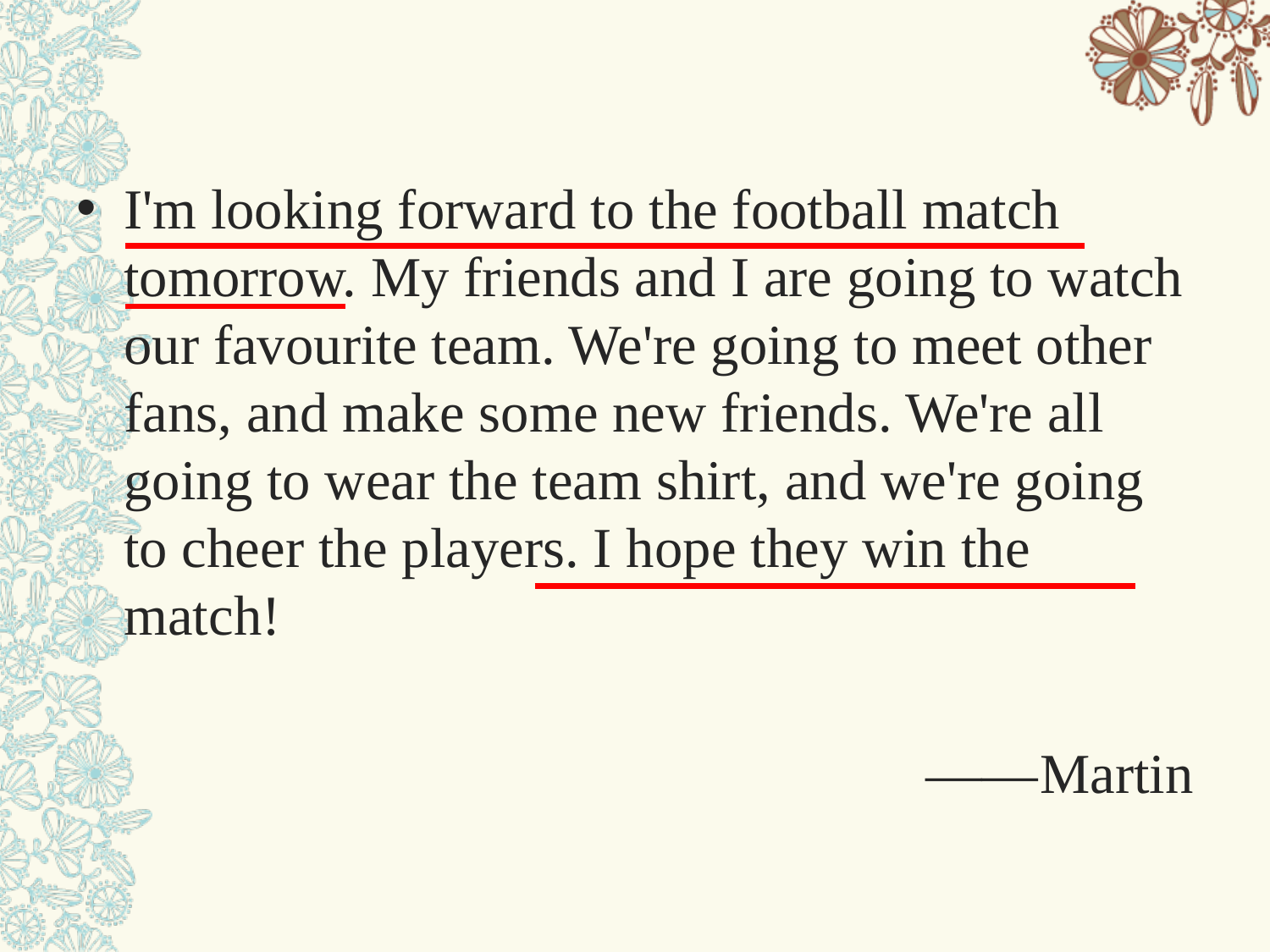

#
I'm looking forward to the football match tomorrow. My friends and I are going to watch our favourite team. We're going to meet other fans, and make some new friends. We're all going to wear the team shirt, and we're going to cheer the players. I hope they win the match!

                                                            ——Martin